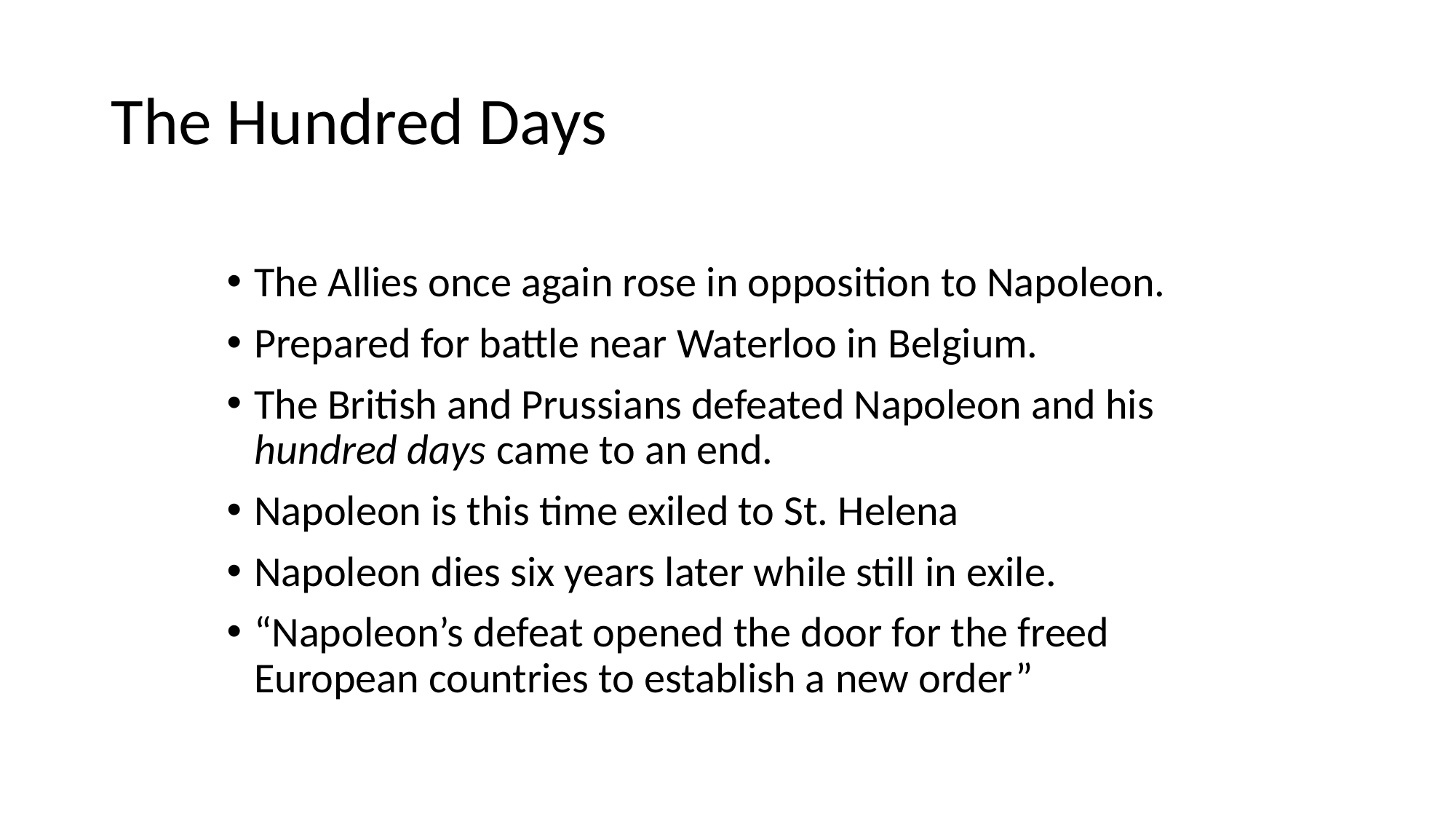

# The Hundred Days
The Allies once again rose in opposition to Napoleon.
Prepared for battle near Waterloo in Belgium.
The British and Prussians defeated Napoleon and his hundred days came to an end.
Napoleon is this time exiled to St. Helena
Napoleon dies six years later while still in exile.
“Napoleon’s defeat opened the door for the freed European countries to establish a new order”